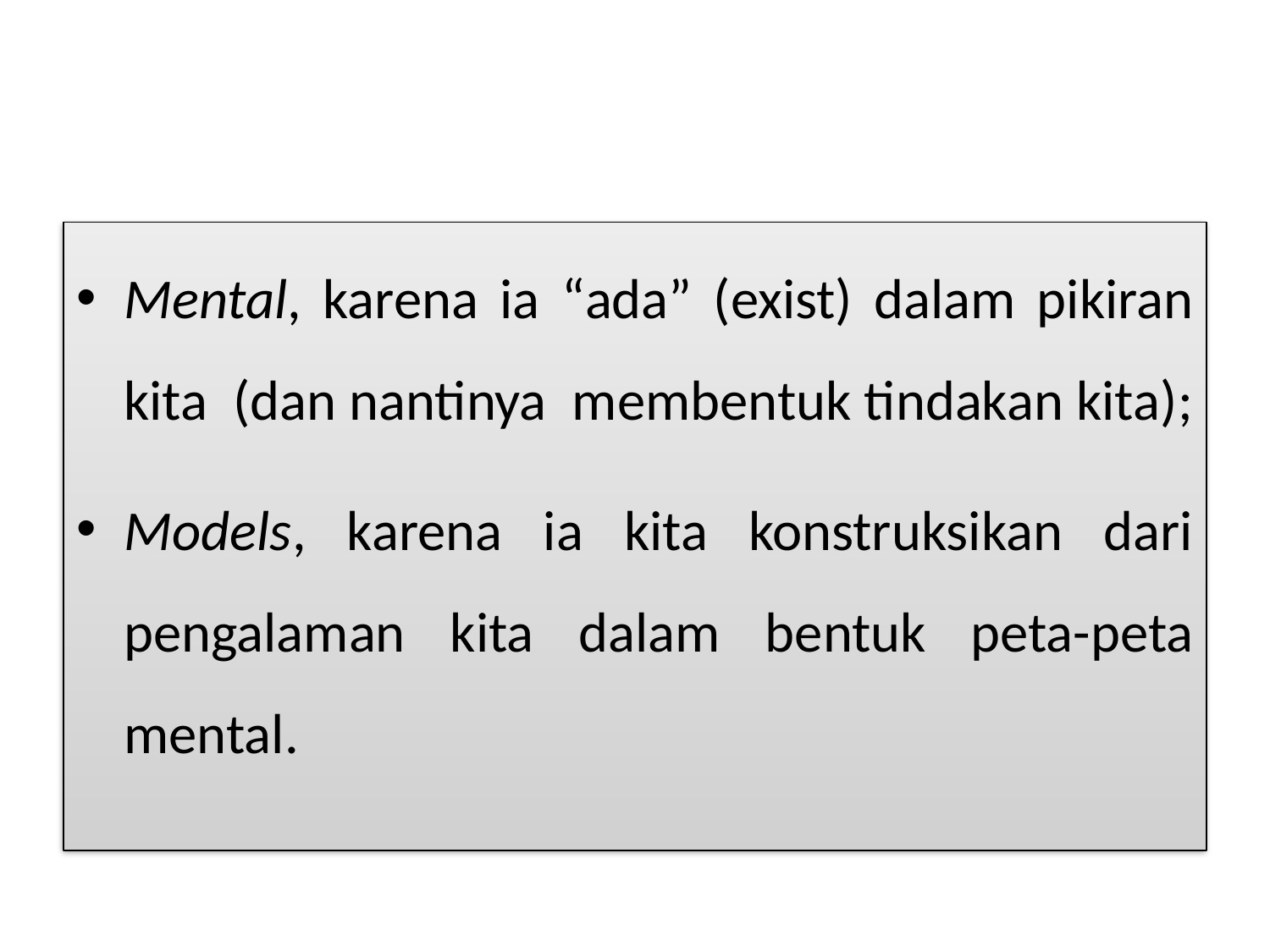

#
Mental, karena ia “ada” (exist) dalam pikiran kita  (dan nantinya  membentuk tindakan kita);
Models, karena ia kita konstruksikan dari pengalaman kita dalam bentuk peta-peta mental.